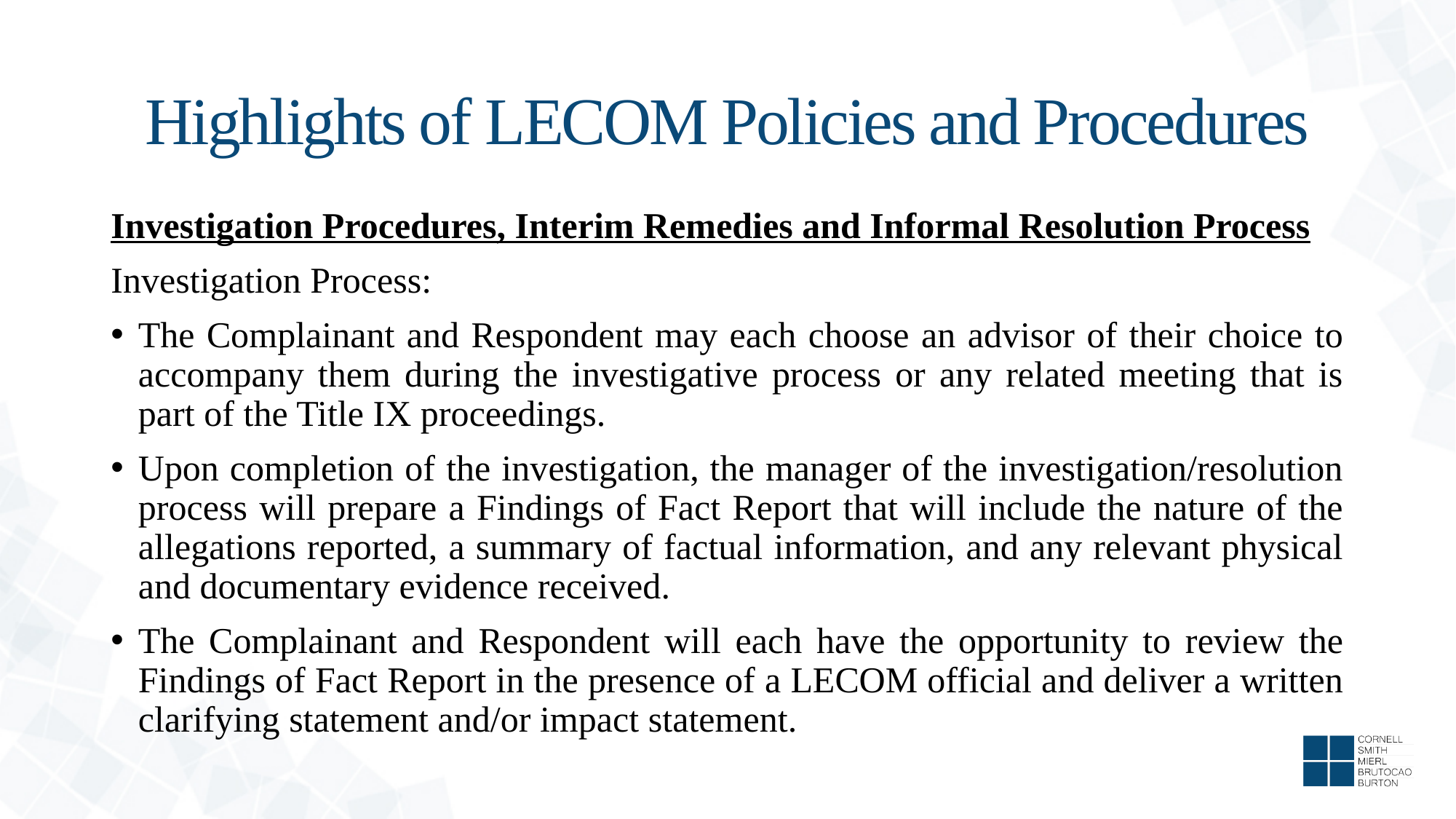

# Highlights of LECOM Policies and Procedures
Investigation Procedures, Interim Remedies and Informal Resolution Process
Investigation Process:
The Complainant and Respondent may each choose an advisor of their choice to accompany them during the investigative process or any related meeting that is part of the Title IX proceedings.
Upon completion of the investigation, the manager of the investigation/resolution process will prepare a Findings of Fact Report that will include the nature of the allegations reported, a summary of factual information, and any relevant physical and documentary evidence received.
The Complainant and Respondent will each have the opportunity to review the Findings of Fact Report in the presence of a LECOM official and deliver a written clarifying statement and/or impact statement.